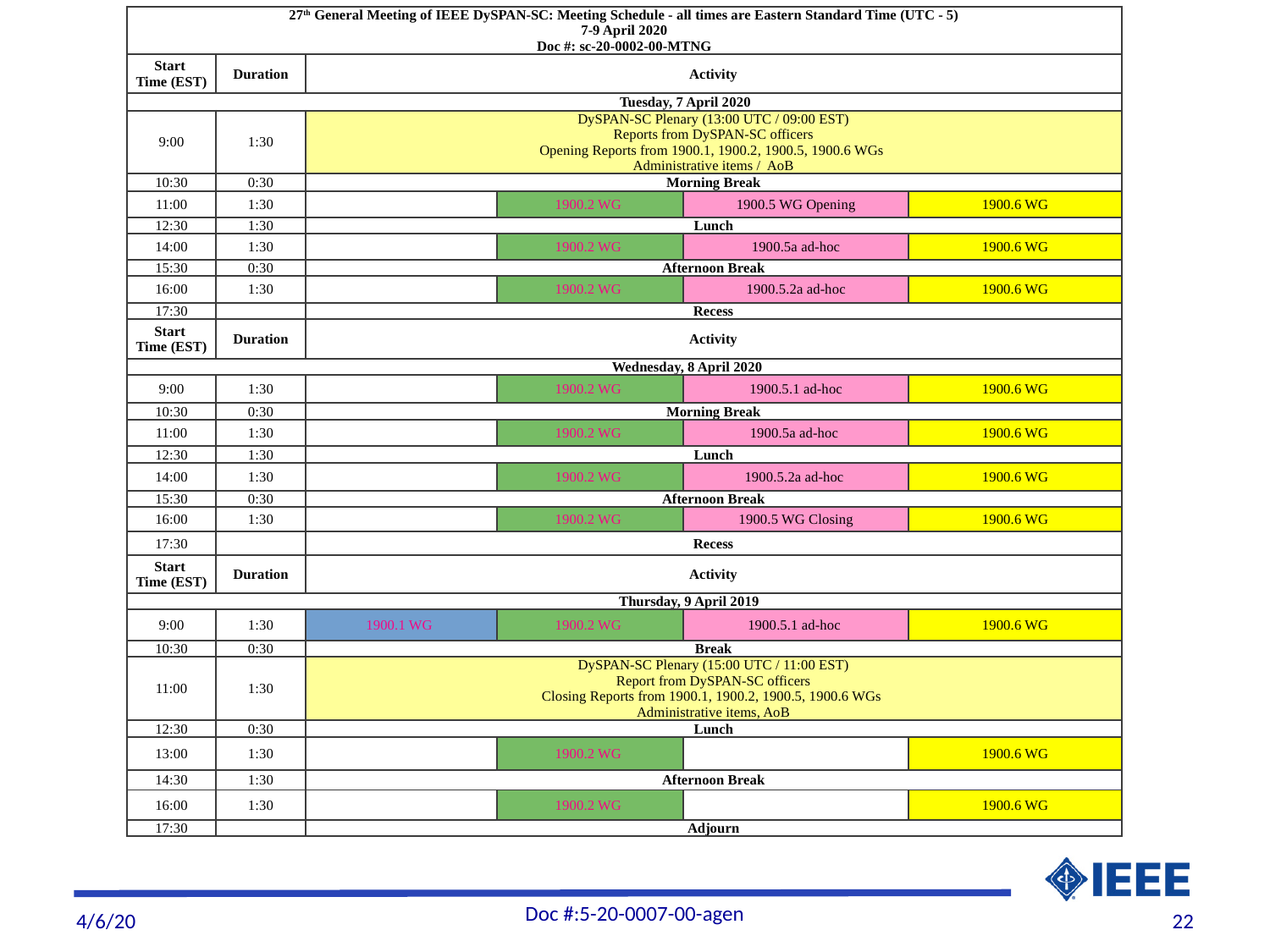

| 27th General Meeting of IEEE DySPAN-SC: Meeting Schedule - all times are Eastern Standard Time (UTC - 5) 7-9 April 2020 Doc #: sc-20-0002-00-MTNG |  |  |  |  |  |
| --- | --- | --- | --- | --- | --- |
| Start Time (EST) | Duration | Activity |  |  |  |
| Tuesday, 7 April 2020 |  |  |  |  |  |
| 9:00 | 1:30 | DySPAN-SC Plenary (13:00 UTC / 09:00 EST) Reports from DySPAN-SC officers Opening Reports from 1900.1, 1900.2, 1900.5, 1900.6 WGs Administrative items / AoB |  |  |  |
| 10:30 | 0:30 | Morning Break |  |  |  |
| 11:00 | 1:30 |  | 1900.2 WG | 1900.5 WG Opening | 1900.6 WG |
| 12:30 | 1:30 | Lunch |  |  |  |
| 14:00 | 1:30 |  | 1900.2 WG | 1900.5a ad-hoc | 1900.6 WG |
| 15:30 | 0:30 | Afternoon Break |  |  |  |
| 16:00 | 1:30 |  | 1900.2 WG | 1900.5.2a ad-hoc | 1900.6 WG |
| 17:30 |  | Recess |  |  |  |
| Start Time (EST) | Duration | Activity |  |  |  |
| Wednesday, 8 April 2020 |  |  |  |  |  |
| 9:00 | 1:30 |  | 1900.2 WG | 1900.5.1 ad-hoc | 1900.6 WG |
| 10:30 | 0:30 | Morning Break |  |  |  |
| 11:00 | 1:30 |  | 1900.2 WG | 1900.5a ad-hoc | 1900.6 WG |
| 12:30 | 1:30 | Lunch |  |  |  |
| 14:00 | 1:30 |  | 1900.2 WG | 1900.5.2a ad-hoc | 1900.6 WG |
| 15:30 | 0:30 | Afternoon Break |  |  |  |
| 16:00 | 1:30 |  | 1900.2 WG | 1900.5 WG Closing | 1900.6 WG |
| 17:30 |  | Recess |  |  |  |
| Start Time (EST) | Duration | Activity |  |  |  |
| Thursday, 9 April 2019 |  |  |  |  |  |
| 9:00 | 1:30 | 1900.1 WG | 1900.2 WG | 1900.5.1 ad-hoc | 1900.6 WG |
| 10:30 | 0:30 | Break |  |  |  |
| 11:00 | 1:30 | DySPAN-SC Plenary (15:00 UTC / 11:00 EST) Report from DySPAN-SC officers Closing Reports from 1900.1, 1900.2, 1900.5, 1900.6 WGs Administrative items, AoB |  |  |  |
| 12:30 | 0:30 | Lunch |  |  |  |
| 13:00 | 1:30 |  | 1900.2 WG |  | 1900.6 WG |
| 14:30 | 1:30 | Afternoon Break |  |  |  |
| 16:00 | 1:30 |  | 1900.2 WG |  | 1900.6 WG |
| 17:30 |  | Adjourn |  |  |  |
Doc #:5-20-0007-00-agen
4/6/20
22